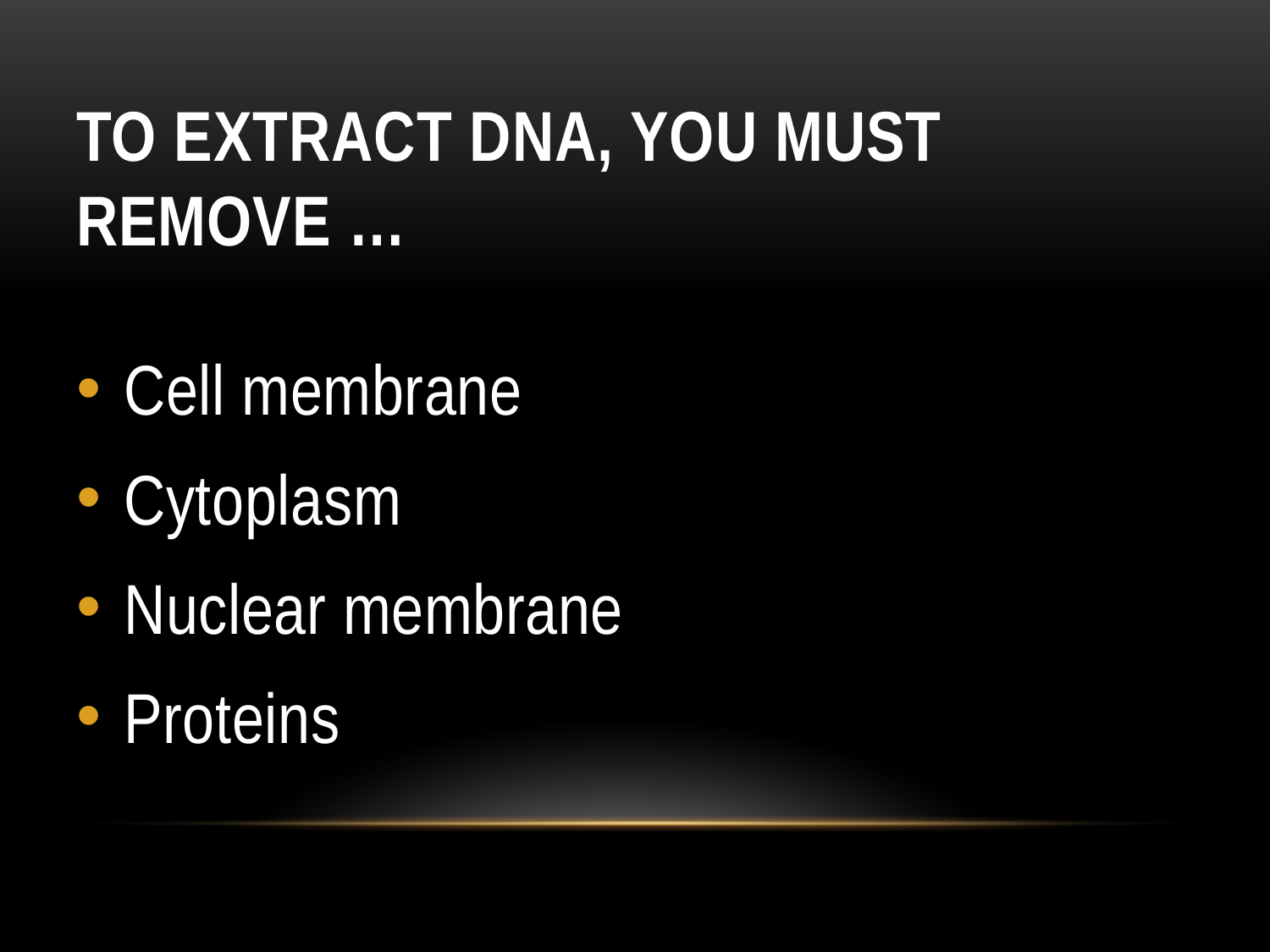

# To Extract DNA, You Must Remove …
Cell membrane
Cytoplasm
Nuclear membrane
Proteins